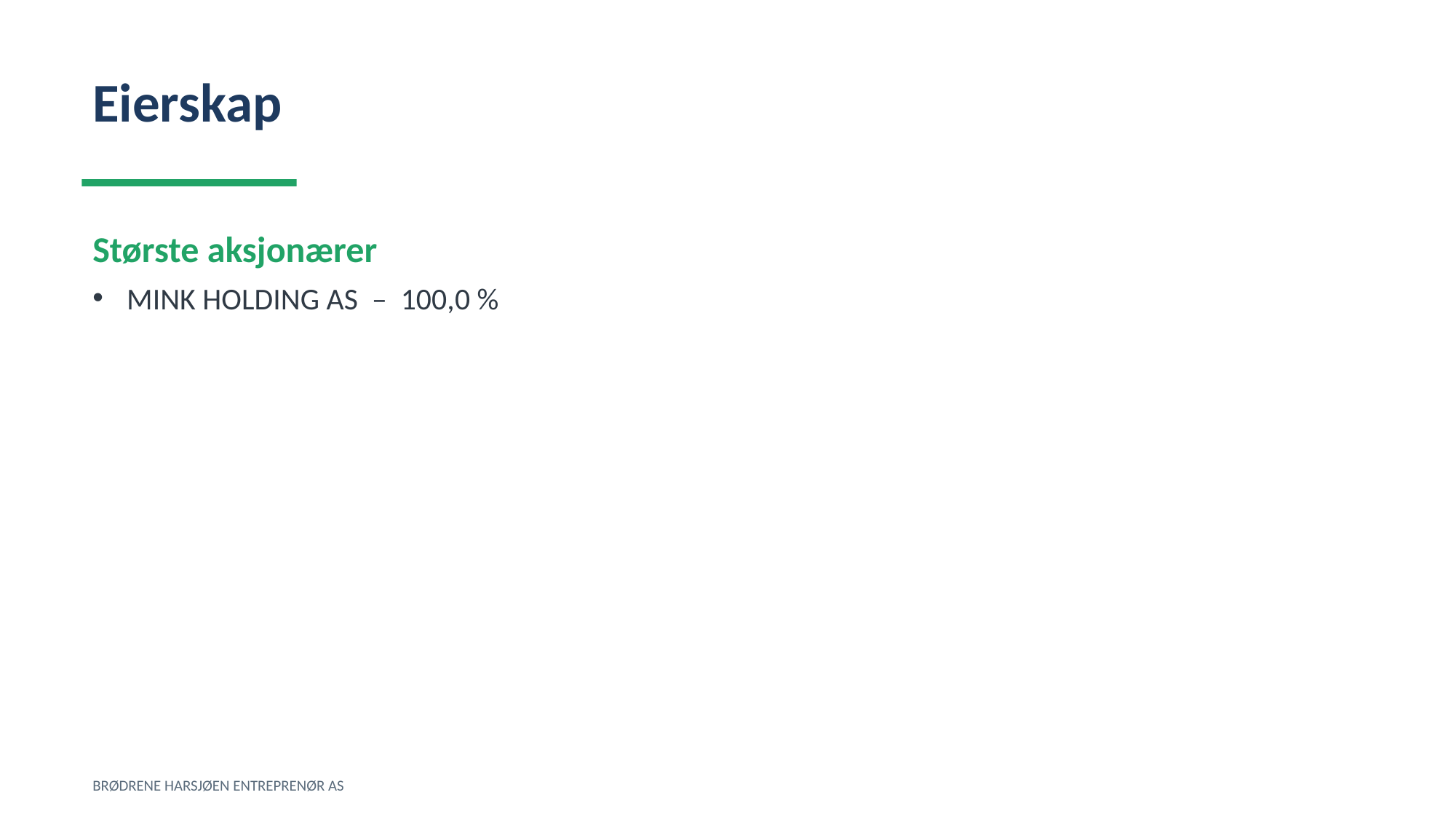

Eierskap

Største aksjonærer
MINK HOLDING AS  –  100,0 %
BRØDRENE HARSJØEN ENTREPRENØR AS